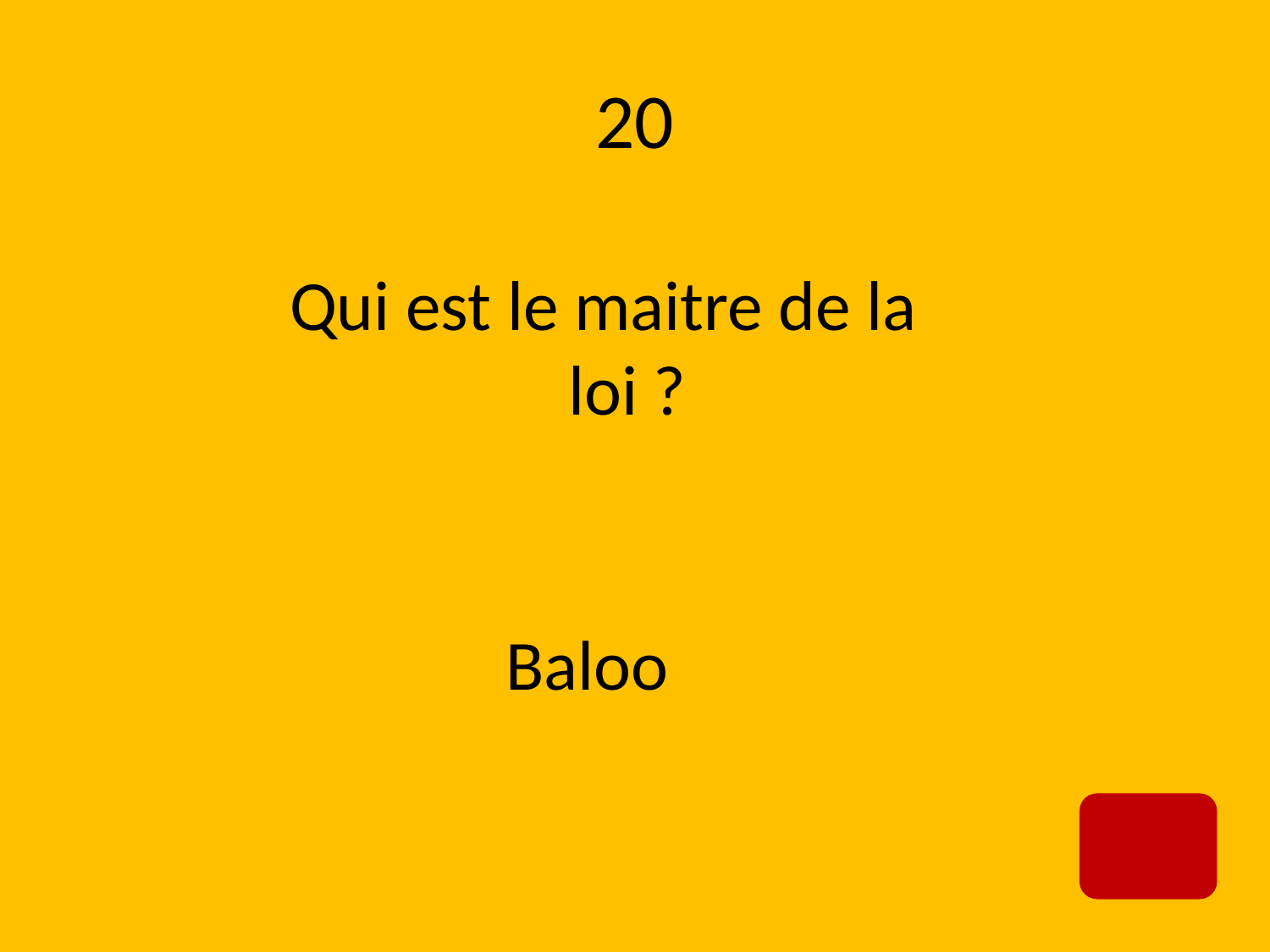

# 20

Qui est le maitre de la loi ?
Baloo